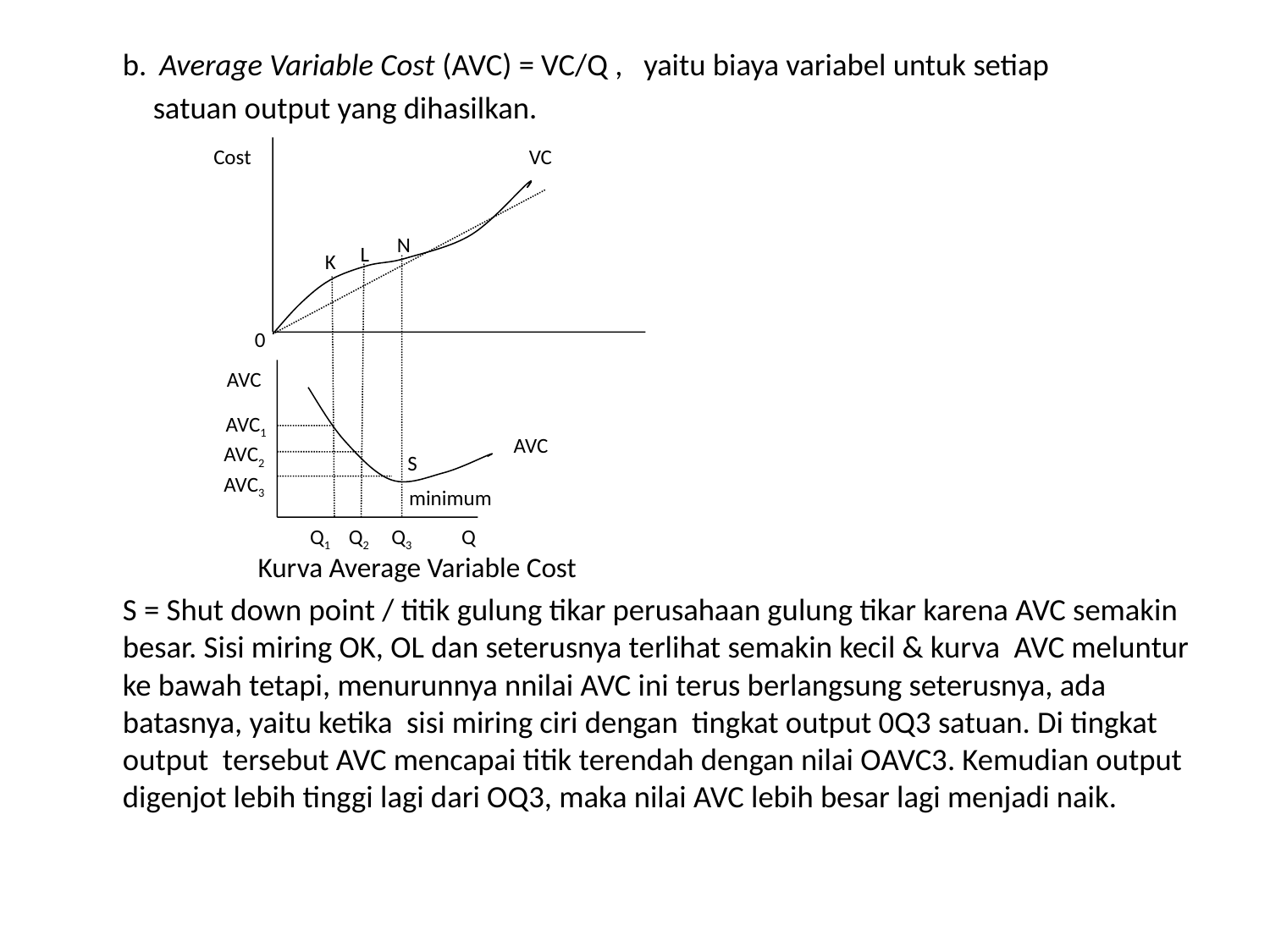

b. Average Variable Cost (AVC) = VC/Q ,   yaitu biaya variabel untuk setiap
           satuan output yang dihasilkan.

	S = Shut down point / titik gulung tikar perusahaan gulung tikar karena AVC semakin besar. Sisi miring OK, OL dan seterusnya terlihat semakin kecil & kurva  AVC meluntur ke bawah tetapi, menurunnya nnilai AVC ini terus berlangsung seterusnya, ada batasnya, yaitu ketika  sisi miring ciri dengan  tingkat output 0Q3 satuan. Di tingkat output  tersebut AVC mencapai titik terendah dengan nilai OAVC3. Kemudian output digenjot lebih tinggi lagi dari OQ3, maka nilai AVC lebih besar lagi menjadi naik.

Cost

VC

N
L
K

0

AVC

AVC1

AVC
AVC2
S

AVC3

minimum

Q1
Q2
Q3
Q
Kurva Average Variable Cost